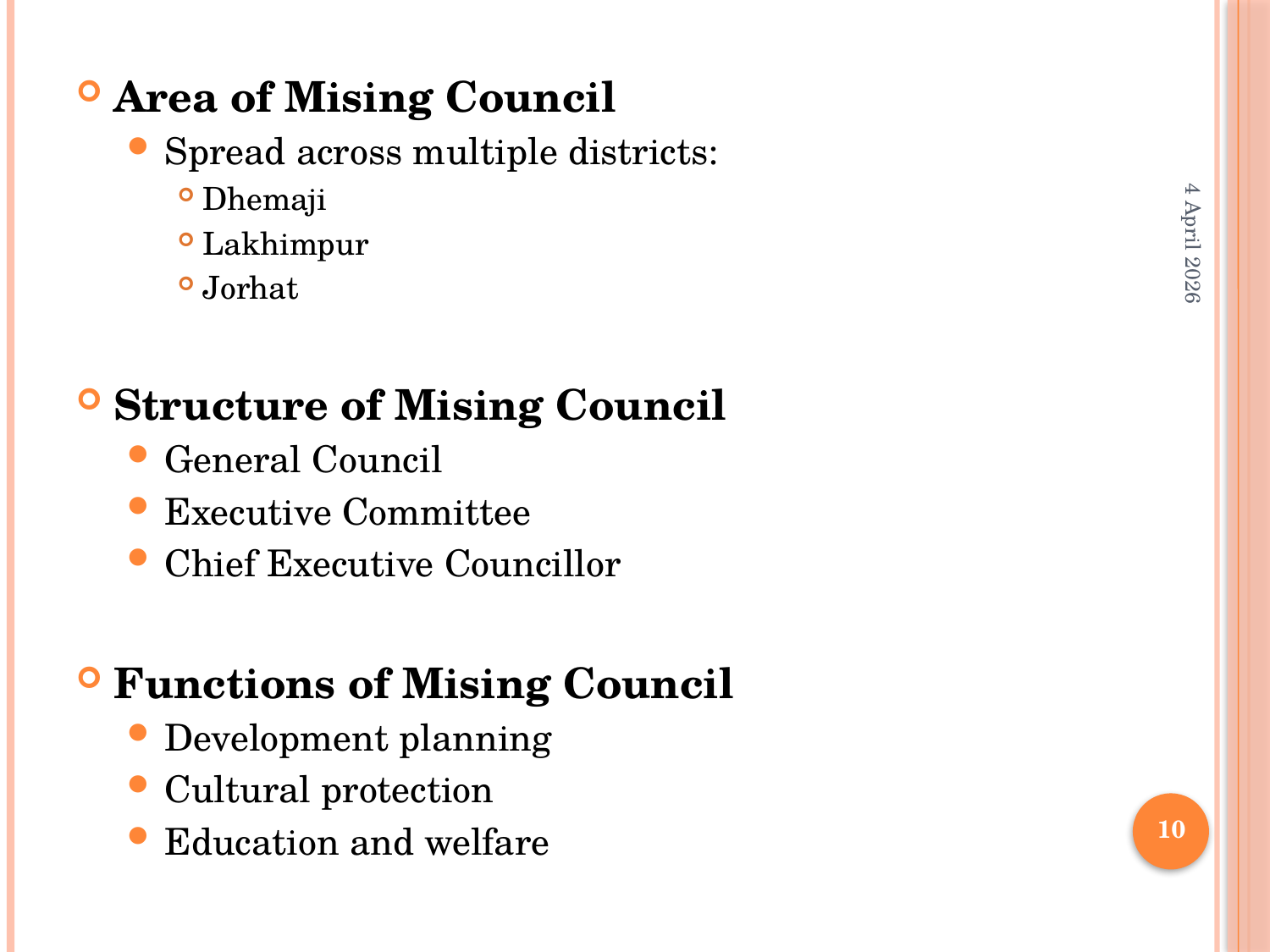

Area of Mising Council
Spread across multiple districts:
Dhemaji
Lakhimpur
Jorhat

Structure of Mising Council
General Council
Executive Committee
Chief Executive Councillor

Functions of Mising Council
Development planning
Cultural protection
Education and welfare

4 April 2026
10